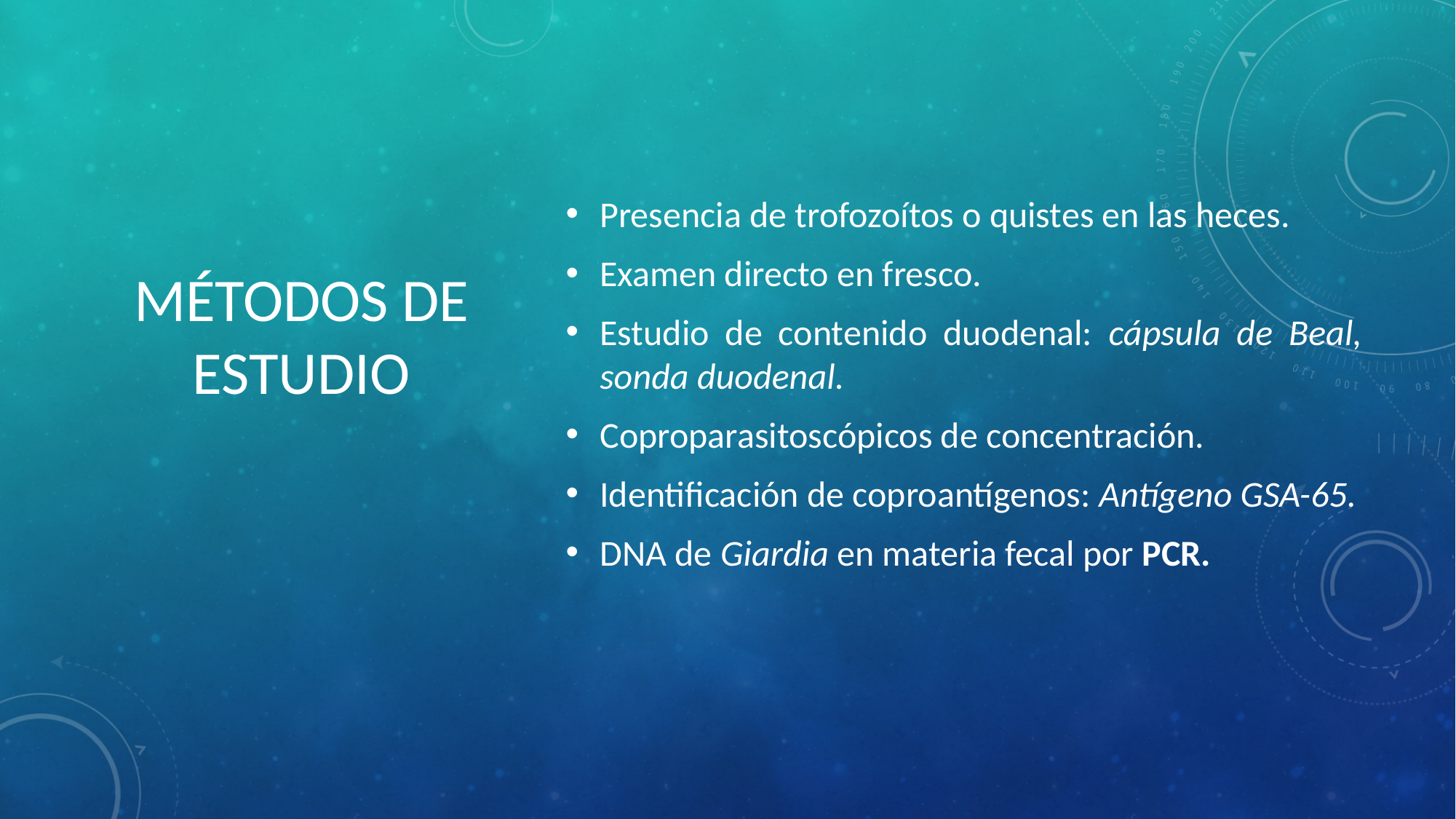

Presencia de trofozoítos o quistes en las heces.
Examen directo en fresco.
Estudio de contenido duodenal: cápsula de Beal, sonda duodenal.
Coproparasitoscópicos de concentración.
Identificación de coproantígenos: Antígeno GSA-65.
DNA de Giardia en materia fecal por PCR.
# Métodos de estudio